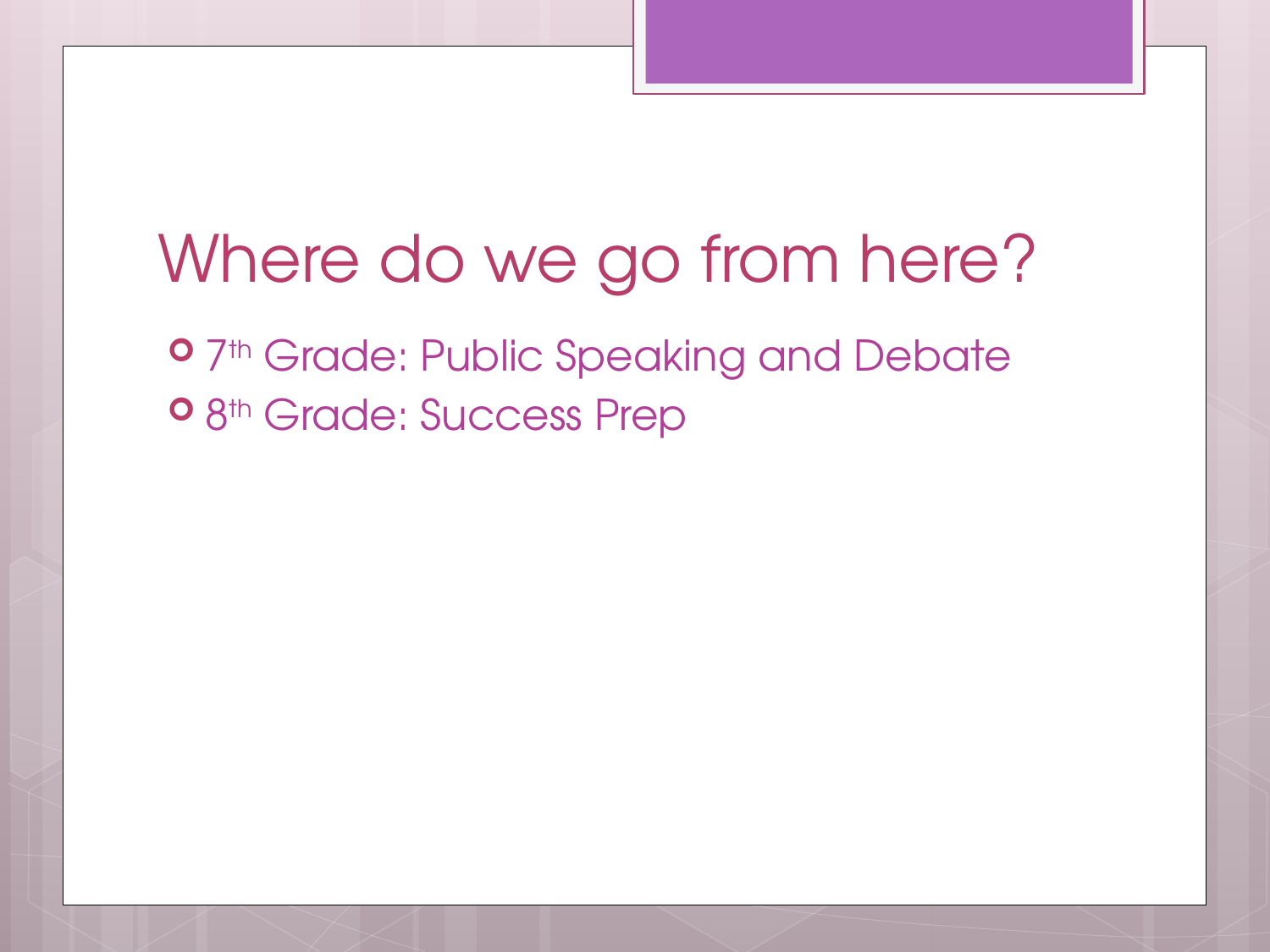

# Where do we go from here?
7th Grade: Public Speaking and Debate
8th Grade: Success Prep